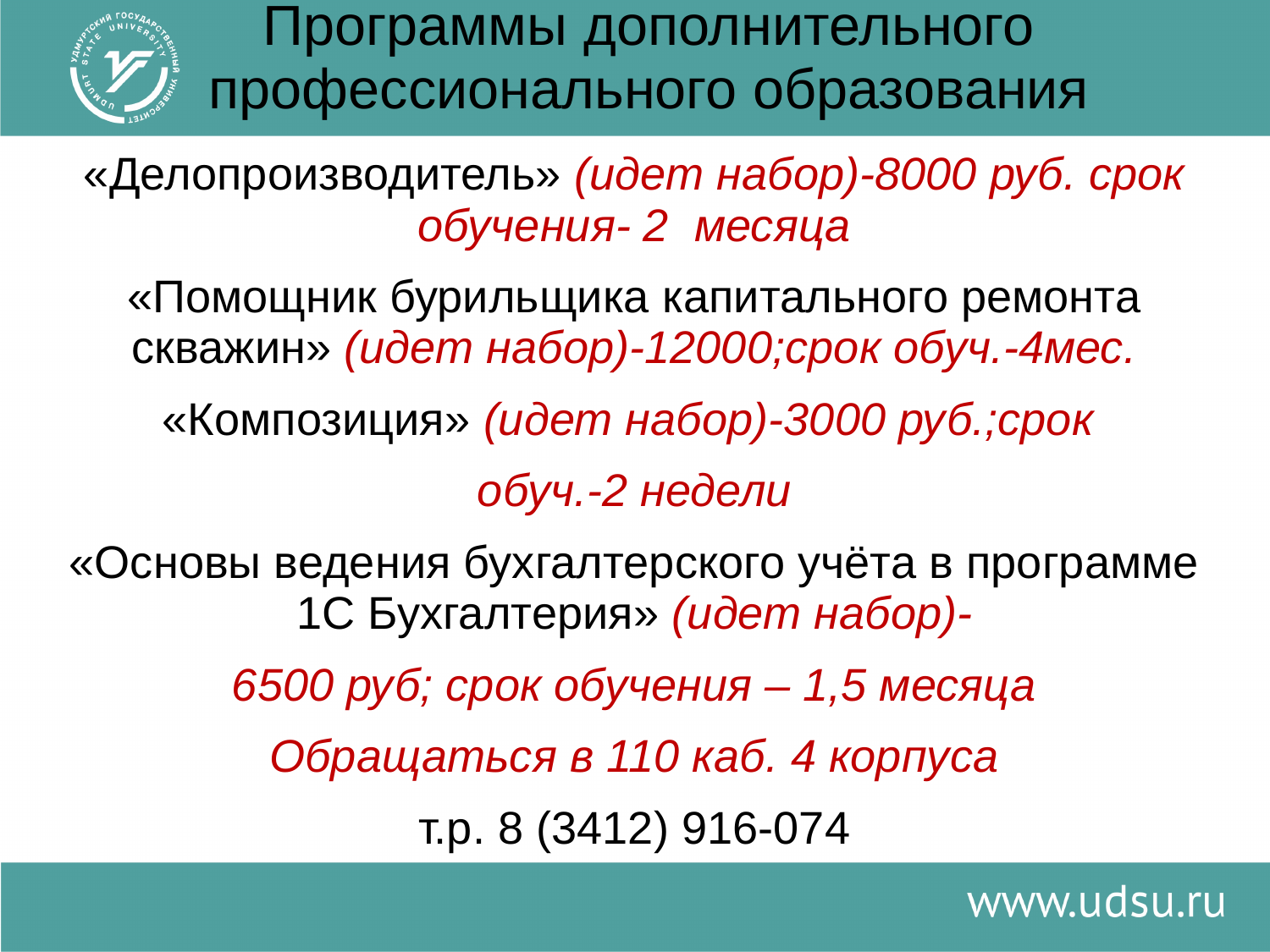

# Программы дополнительного профессионального образования
«Делопроизводитель» (идет набор)-8000 руб. срок обучения- 2  месяца
«Помощник бурильщика капитального ремонта скважин» (идет набор)-12000;срок обуч.-4мес.
«Композиция» (идет набор)-3000 руб.;срок
обуч.-2 недели
«Основы ведения бухгалтерского учёта в программе 1С Бухгалтерия» (идет набор)-
6500 руб; срок обучения – 1,5 месяца
Обращаться в 110 каб. 4 корпуса
т.р. 8 (3412) 916-074